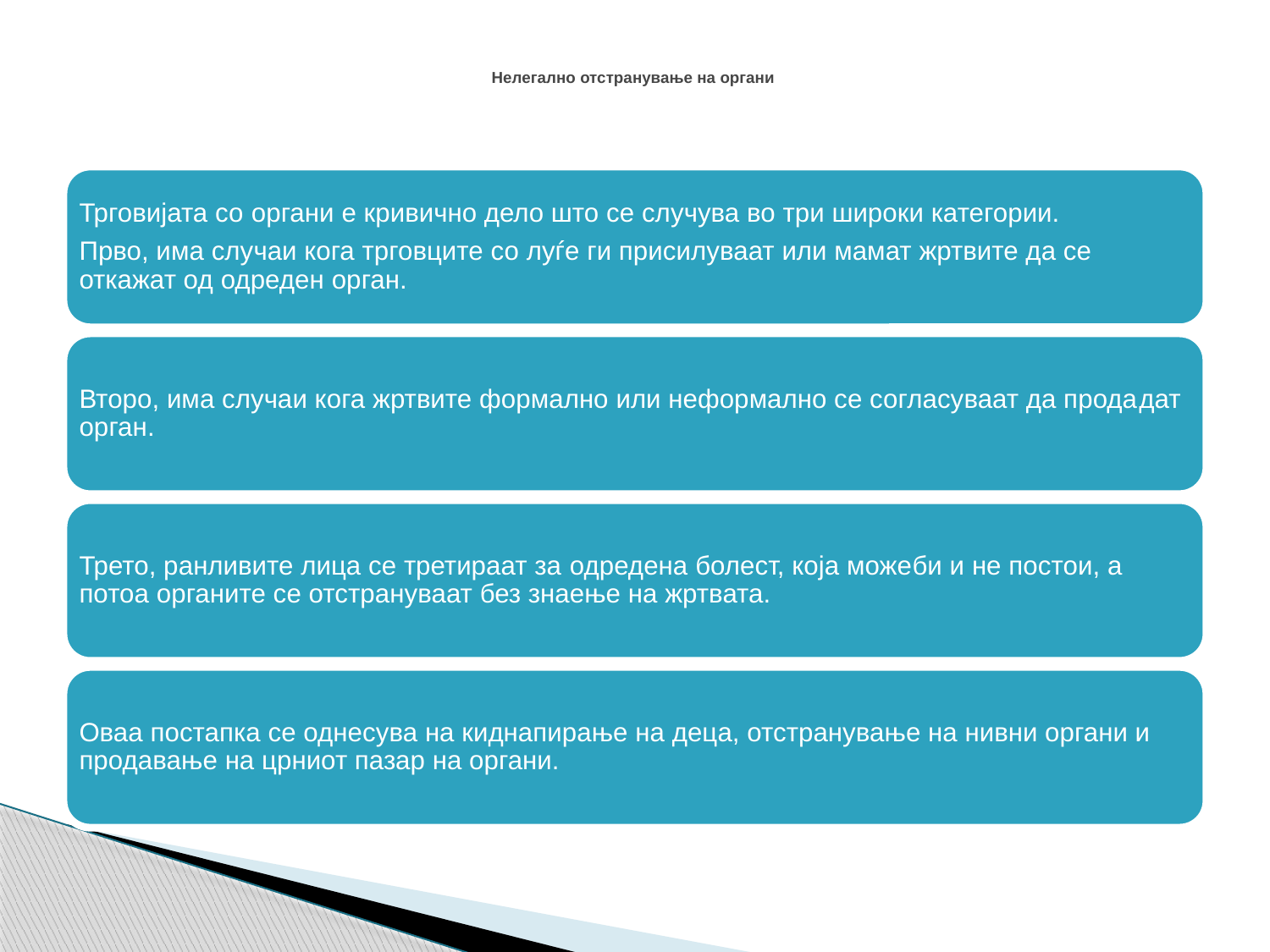

# Нелегално отстранување на органи
Трговијата со органи е кривично дело што се случува во три широки категории.
Прво, има случаи кога трговците со луѓе ги присилуваат или мамат жртвите да се откажат од одреден орган.
Второ, има случаи кога жртвите формално или неформално се согласуваат да продадат орган.
Трето, ранливите лица се третираат за одредена болест, која можеби и не постои, а потоа органите се отстрануваат без знаење на жртвата.
Оваа постапка се однесува на киднапирање на деца, отстранување на нивни органи и продавање на црниот пазар на органи.